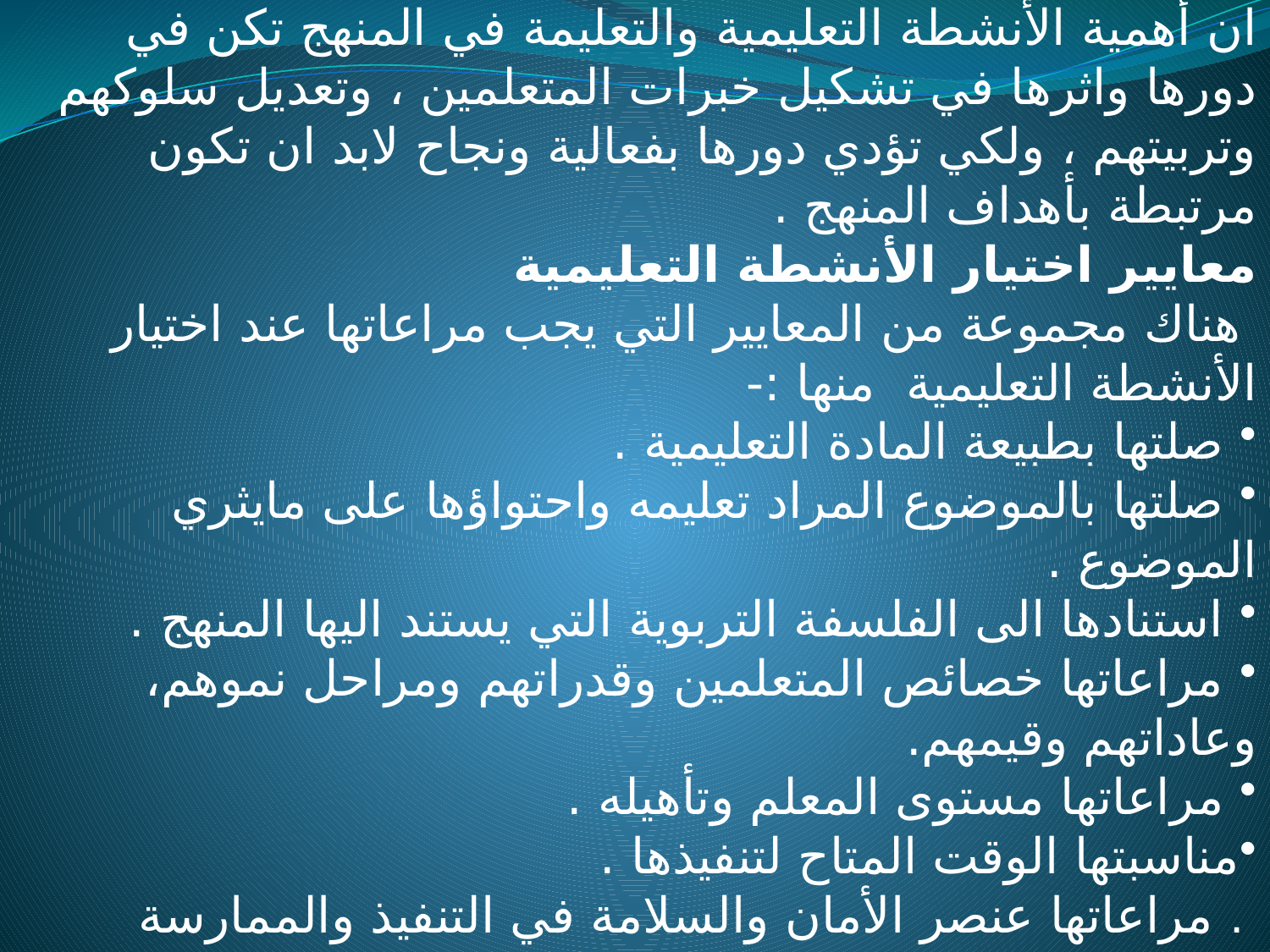

ان أهمية الأنشطة التعليمية والتعليمة في المنهج تكن في دورها واثرها في تشكيل خبرات المتعلمين ، وتعديل سلوكهم وتربيتهم ، ولكي تؤدي دورها بفعالية ونجاح لابد ان تكون مرتبطة بأهداف المنهج .
معايير اختيار الأنشطة التعليمية
 هناك مجموعة من المعايير التي يجب مراعاتها عند اختيار الأنشطة التعليمية  منها :-
 صلتها بطبيعة المادة التعليمية .
 صلتها بالموضوع المراد تعليمه واحتواؤها على مايثري الموضوع .
 استنادها الى الفلسفة التربوية التي يستند اليها المنهج .
 مراعاتها خصائص المتعلمين وقدراتهم ومراحل نموهم، وعاداتهم وقيمهم.
 مراعاتها مستوى المعلم وتأهيله .
مناسبتها الوقت المتاح لتنفيذها .
مراعاتها عنصر الأمان والسلامة في التنفيذ والممارسة .